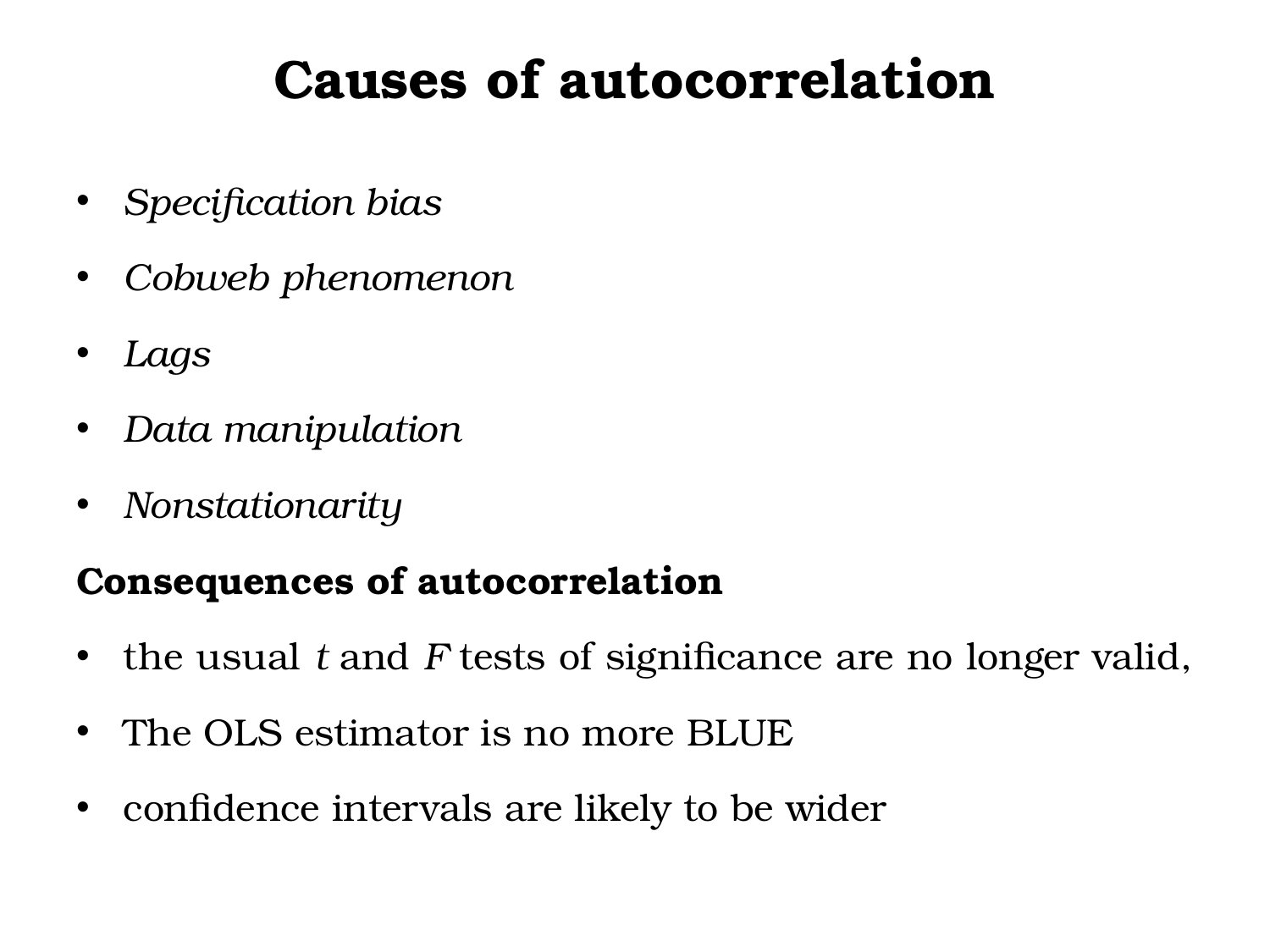

# Causes of autocorrelation
Specification bias
Cobweb phenomenon
Lags
Data manipulation
Nonstationarity
Consequences of autocorrelation
the usual t and F tests of significance are no longer valid,
The OLS estimator is no more BLUE
confidence intervals are likely to be wider